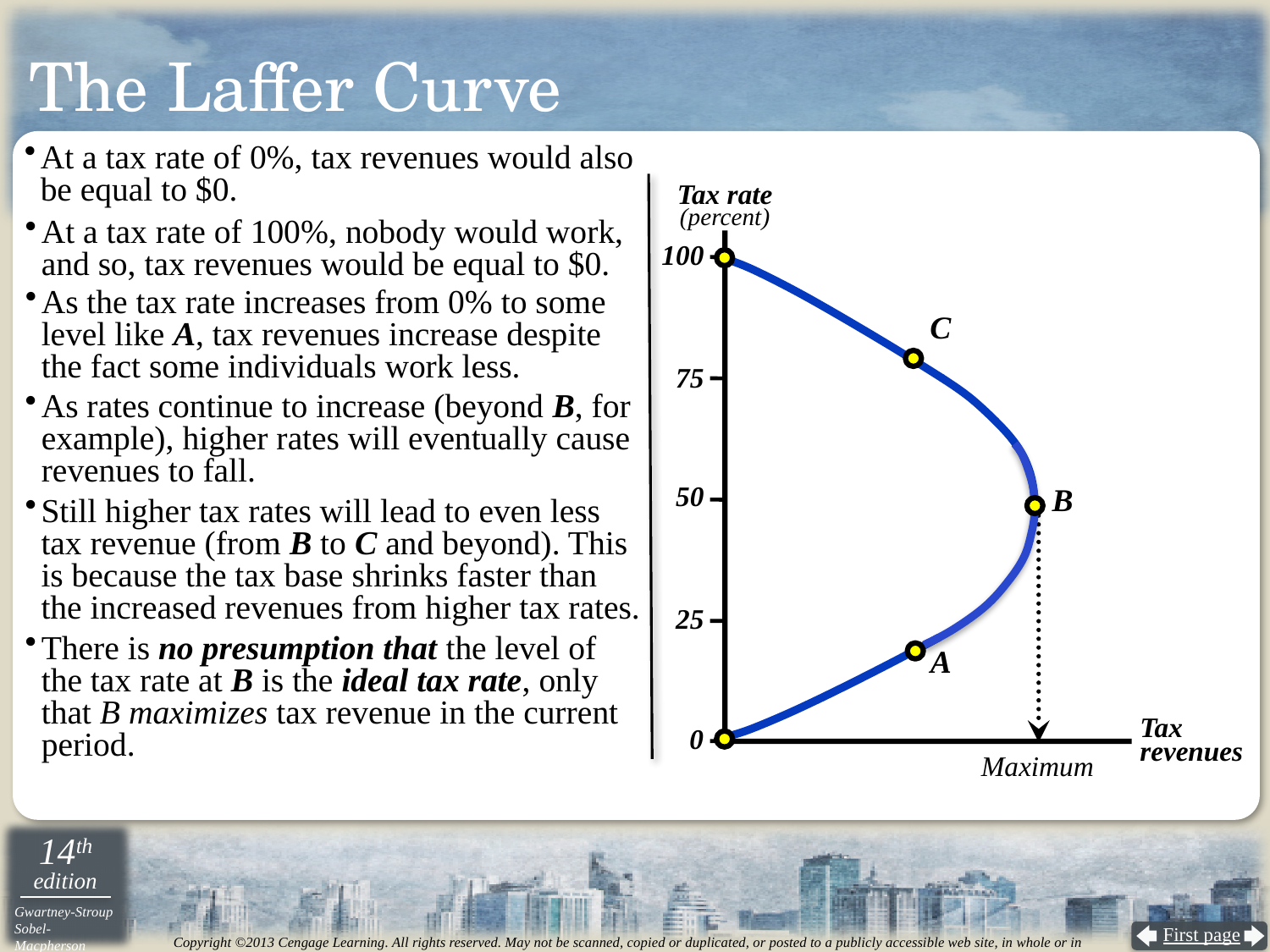

# The Laffer Curve

At a tax rate of 0%, tax revenues would also be equal to $0.
Tax rate
(percent)
At a tax rate of 100%, nobody would work, and so, tax revenues would be equal to $0.

100

As the tax rate increases from 0% to some level like A, tax revenues increase despite the fact some individuals work less.
C

75

As rates continue to increase (beyond B, for example), higher rates will eventually cause revenues to fall.

50
B

Still higher tax rates will lead to even less tax revenue (from B to C and beyond). This is because the tax base shrinks faster than the increased revenues from higher tax rates.

25

There is no presumption that the level of the tax rate at B is the ideal tax rate, only that B maximizes tax revenue in the current period.

A

Tax revenues
0

Maximum